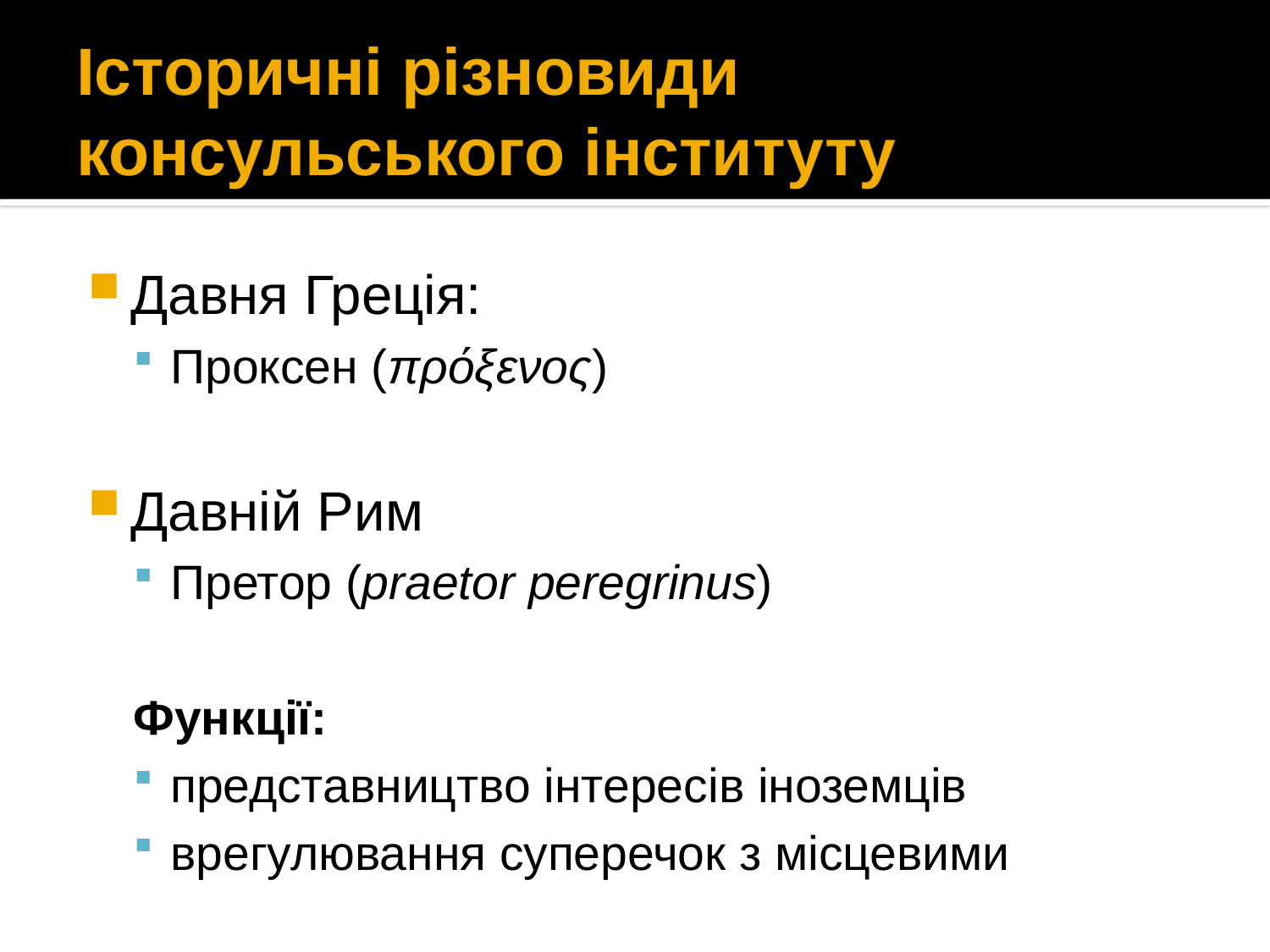

# Історичні різновиди консульського інституту
Давня Греція:
Проксен (πρόξενος)

Давній Рим
Претор (praetor peregrinus)

Функції:
представництво інтересів іноземців
врегулювання суперечок з місцевими